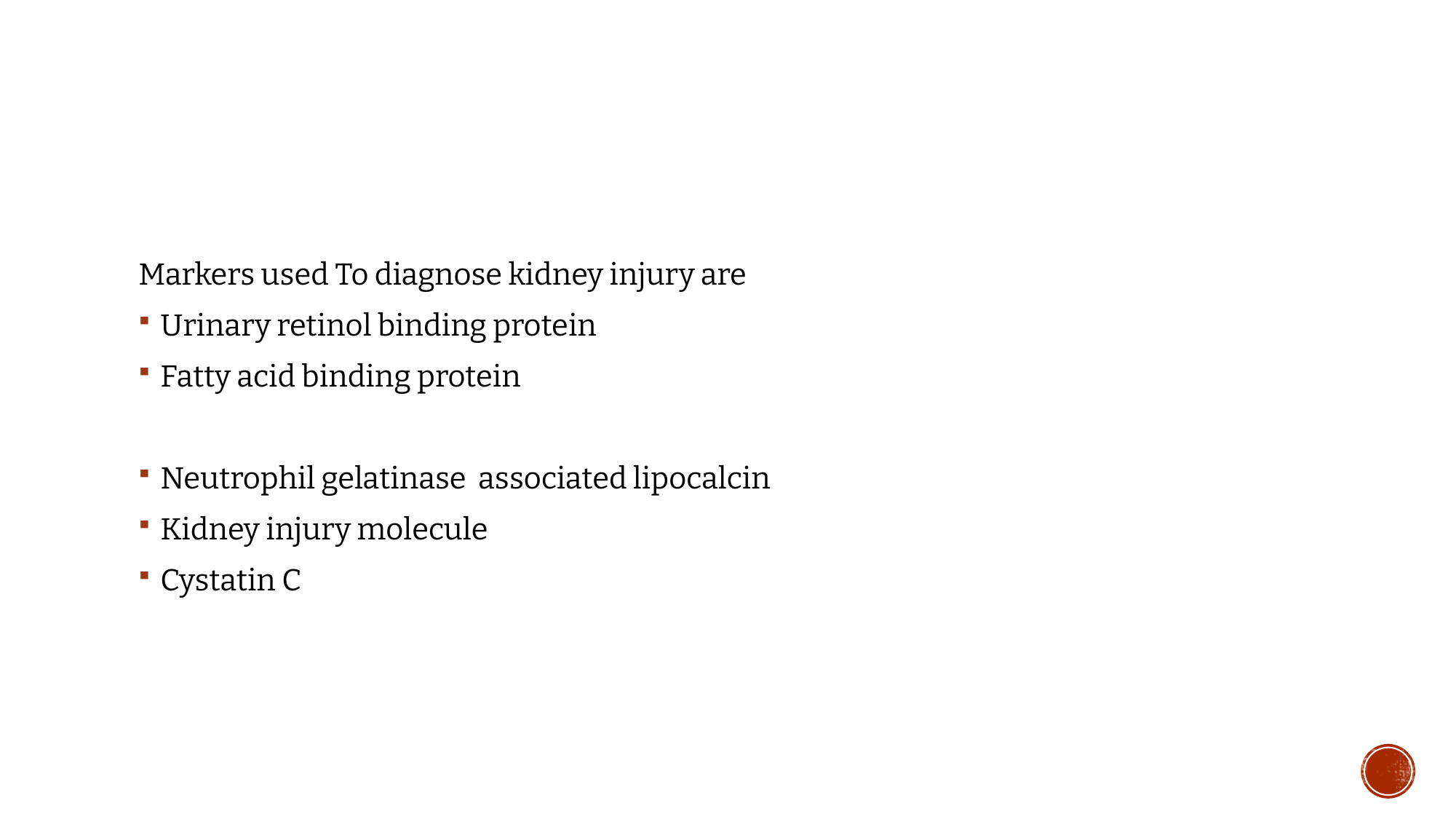

#
Markers used To diagnose kidney injury are
Urinary retinol binding protein
Fatty acid binding protein

Neutrophil gelatinase  associated lipocalcin
Kidney injury molecule
Cystatin C